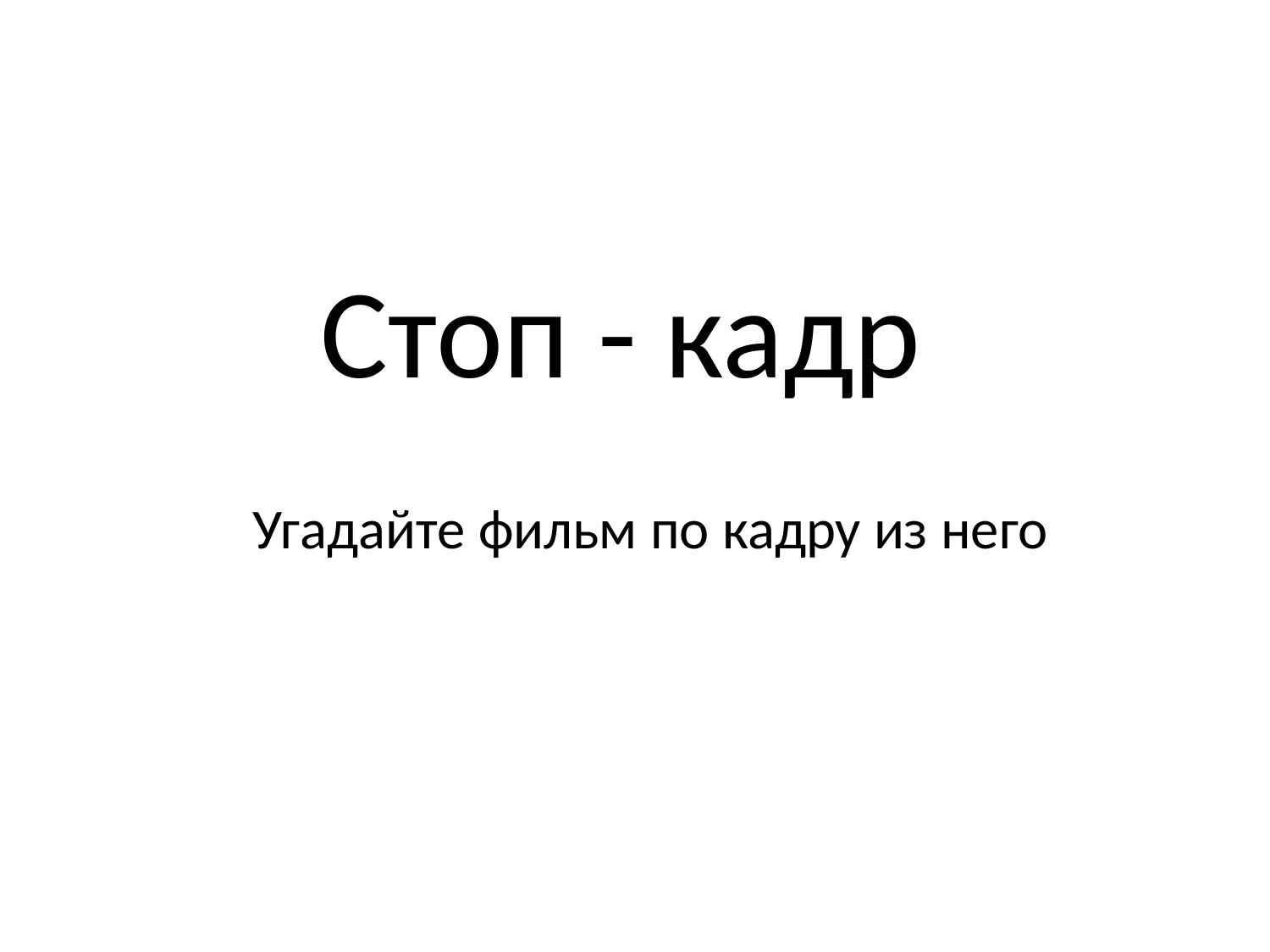

# Стоп - кадр
Угадайте фильм по кадру из него